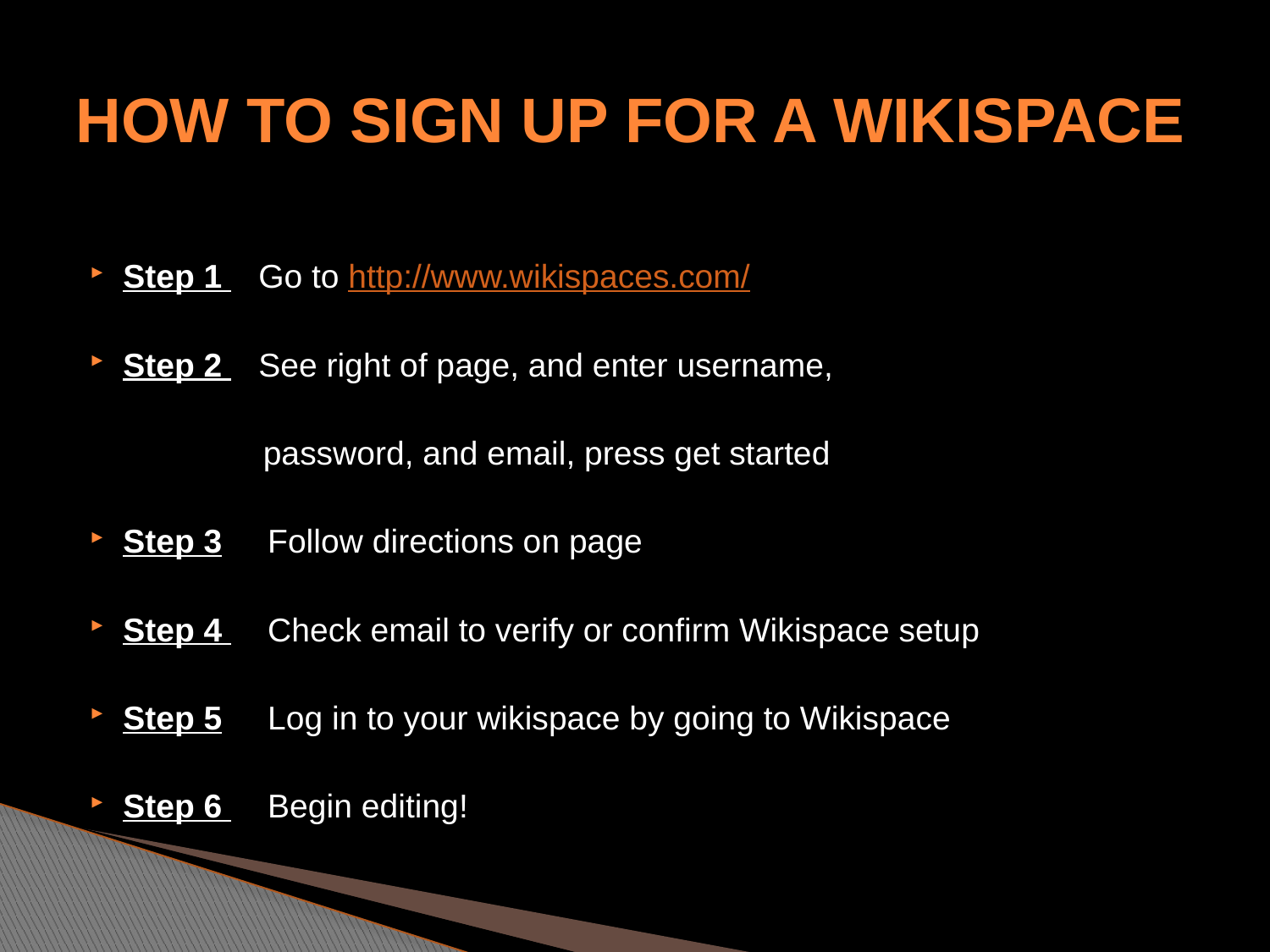

# How to sign up for a wikispace
Step 1    Go to http://www.wikispaces.com/
Step 2    See right of page, and enter username,
                   password, and email, press get started
Step 3     Follow directions on page
Step 4     Check email to verify or confirm Wikispace setup
Step 5     Log in to your wikispace by going to Wikispace
Step 6     Begin editing!